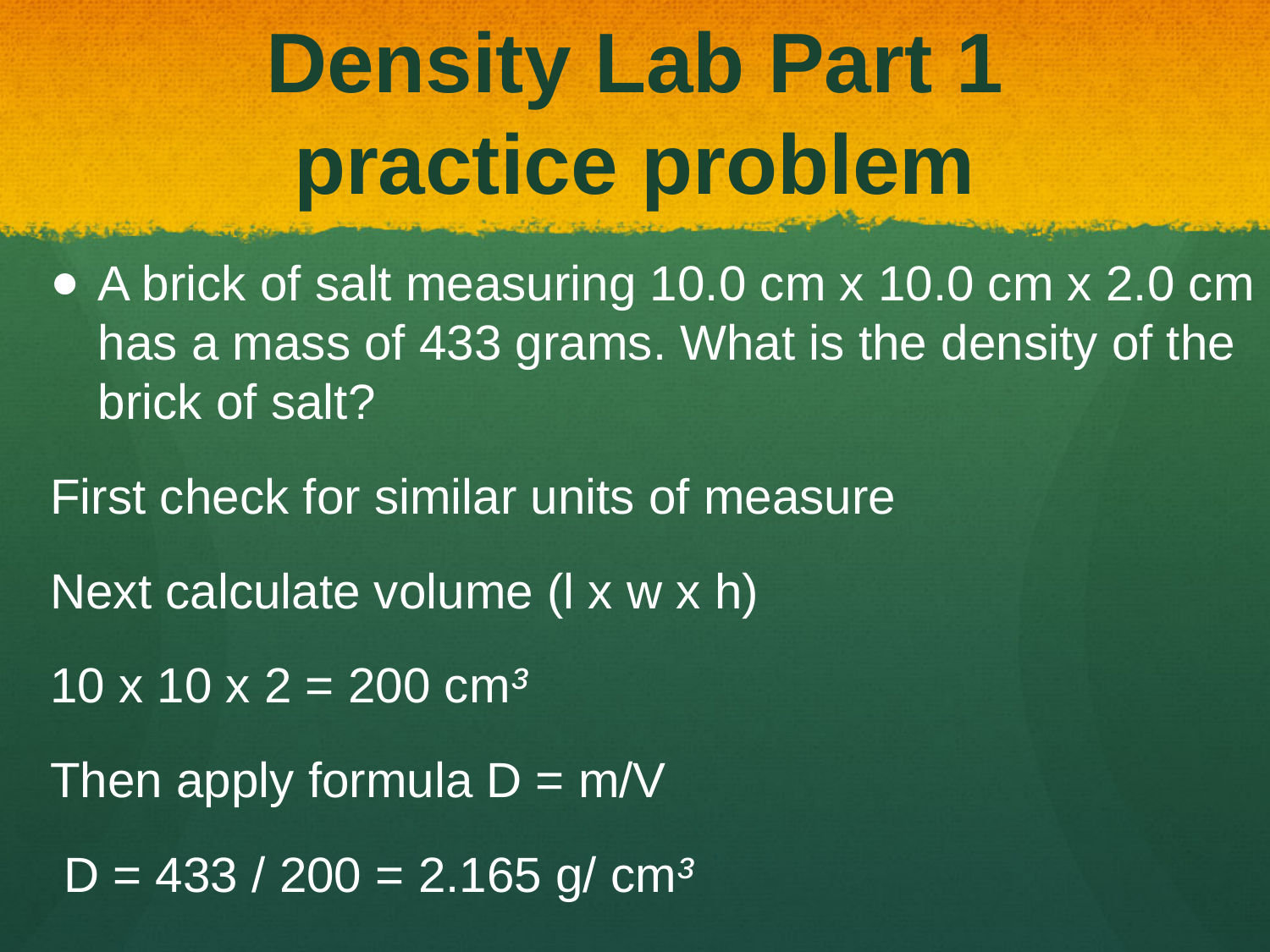

# Density Lab Part 1 practice problem

A brick of salt measuring 10.0 cm x 10.0 cm x 2.0 cm has a mass of 433 grams. What is the density of the brick of salt?
First check for similar units of measure
Next calculate volume (l x w x h)
10 x 10 x 2 = 200 cm³
Then apply formula D = m/V
 D = 433 / 200 = 2.165 g/ cm³